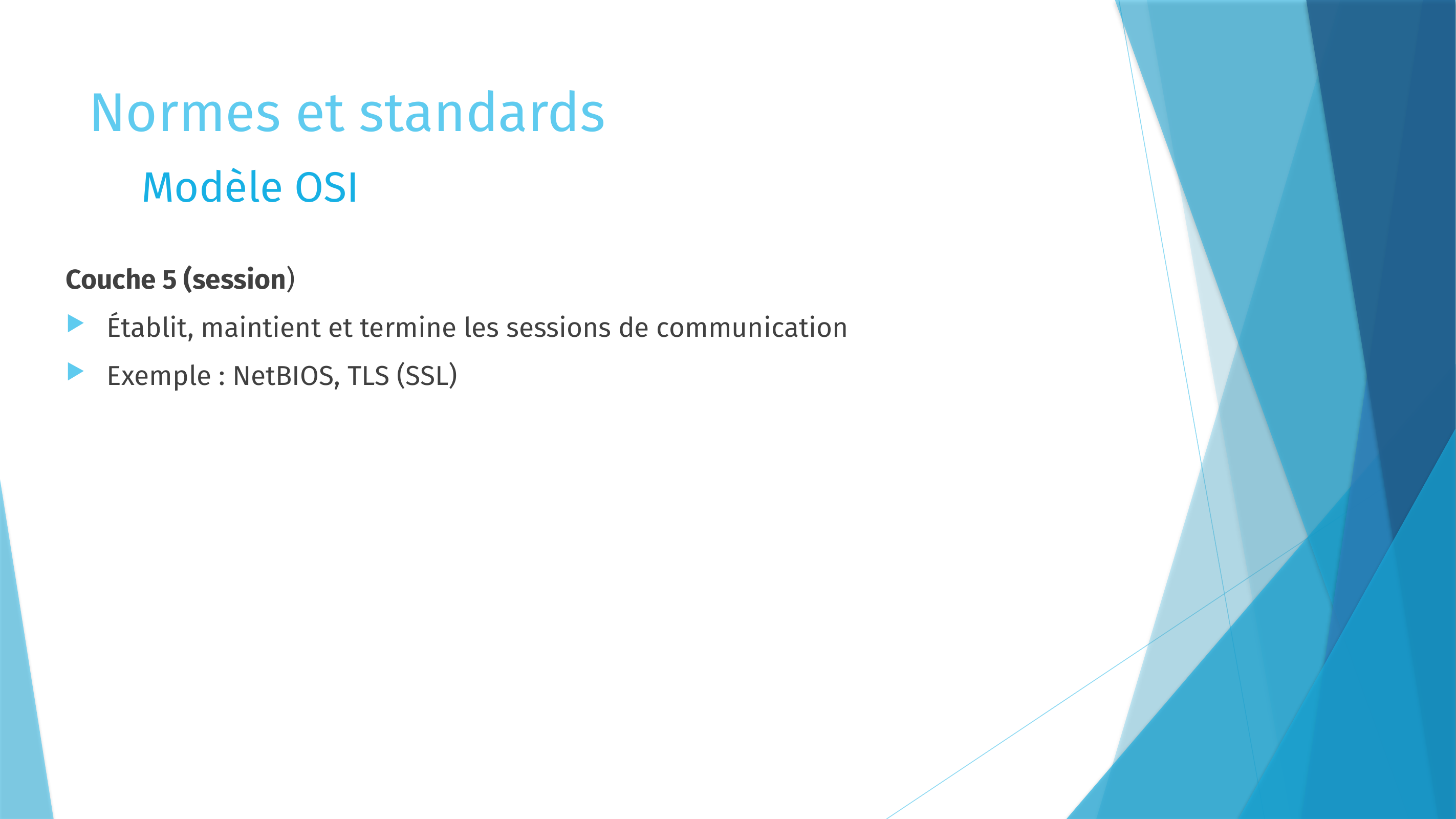

# Normes et standards
Modèle OSI
Couche 5 (session)
Établit, maintient et termine les sessions de communication
Exemple : NetBIOS, TLS (SSL)